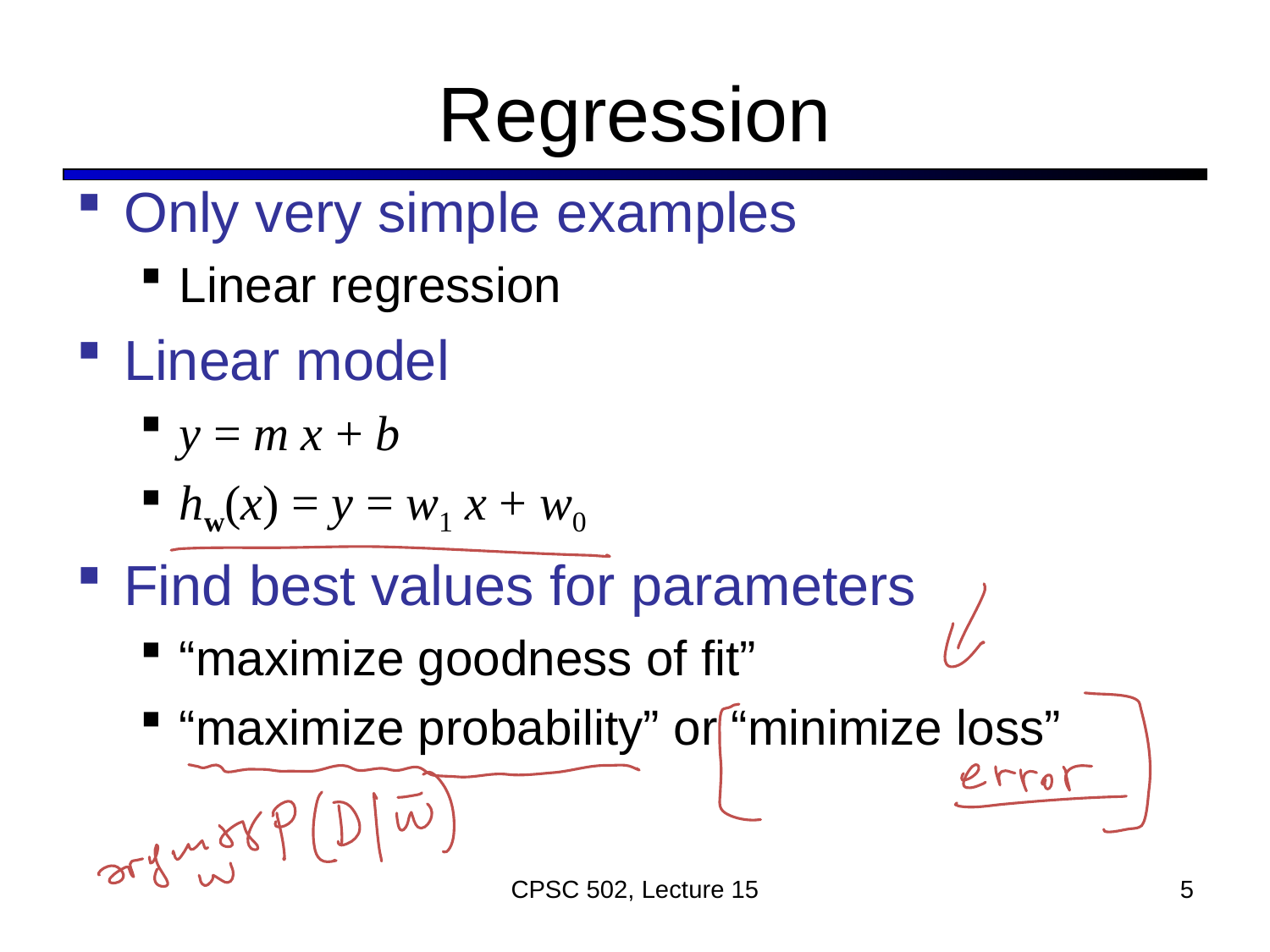

# Regression
Only very simple examples
Linear regression
Linear model
y = m x + b
hw(x) = y = w1 x + w0
Find best values for parameters
“maximize goodness of fit”
“maximize probability” or “minimize loss”

CPSC 502, Lecture 15
5